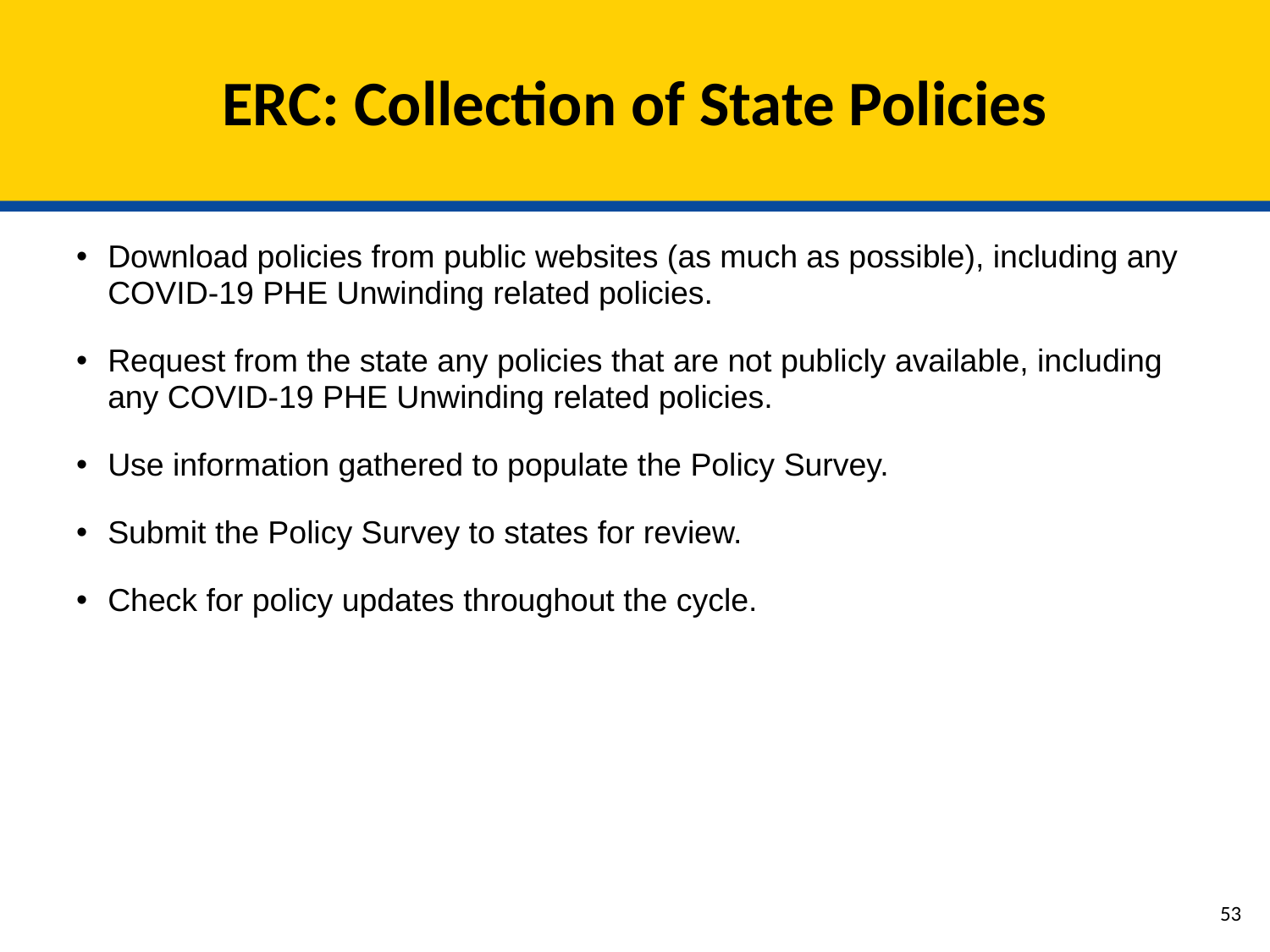

# ERC: Collection of State Policies
Download policies from public websites (as much as possible), including any COVID-19 PHE Unwinding related policies.
Request from the state any policies that are not publicly available, including any COVID-19 PHE Unwinding related policies.
Use information gathered to populate the Policy Survey.
Submit the Policy Survey to states for review.
Check for policy updates throughout the cycle.
53